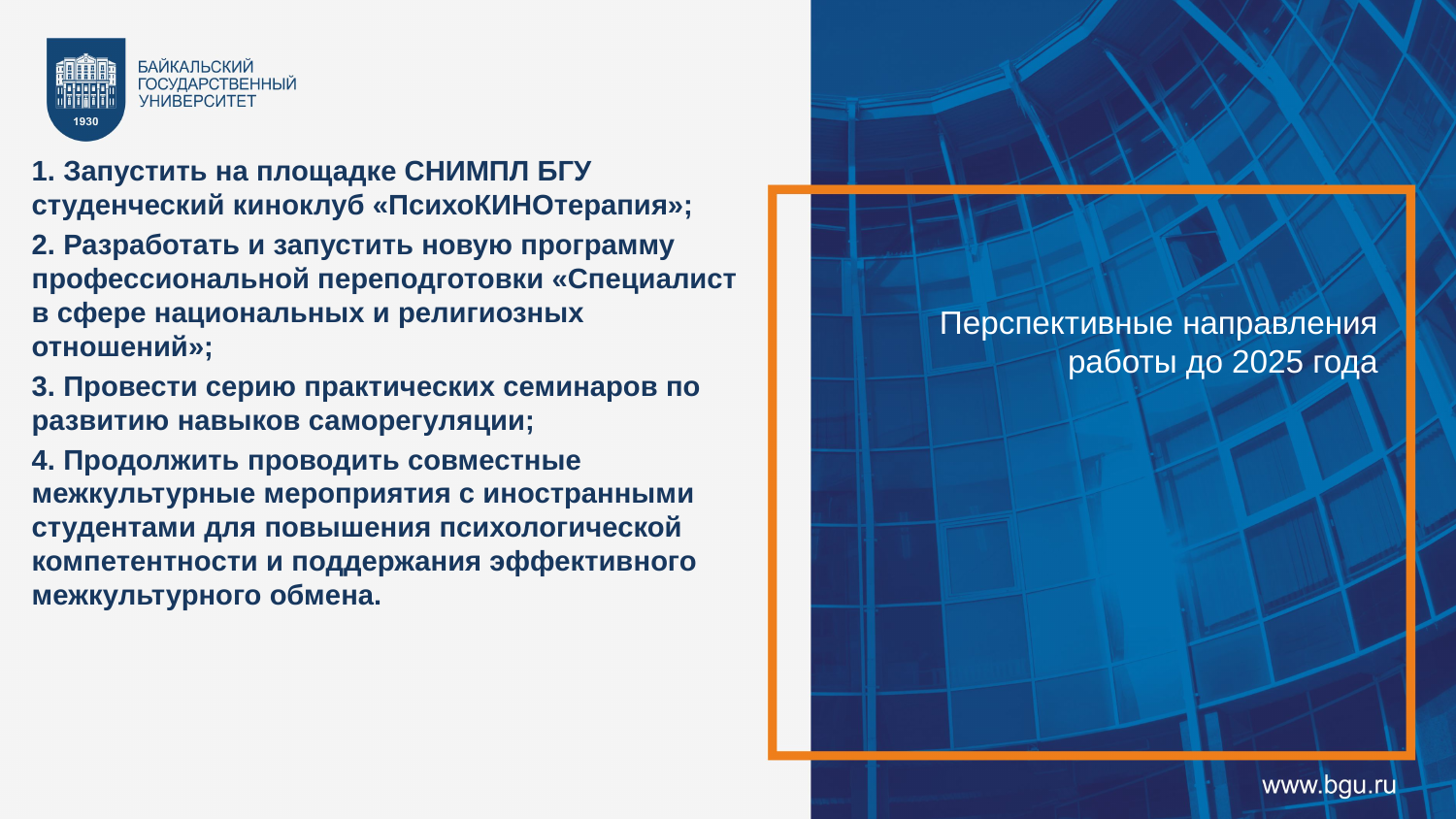

1. Запустить на площадке СНИМПЛ БГУ студенческий киноклуб «ПсихоКИНОтерапия»;
2. Разработать и запустить новую программу профессиональной переподготовки «Специалист в сфере национальных и религиозных отношений»;
3. Провести серию практических семинаров по развитию навыков саморегуляции;
4. Продолжить проводить совместные межкультурные мероприятия с иностранными студентами для повышения психологической компетентности и поддержания эффективного межкультурного обмена.
Перспективные направления работы до 2025 года